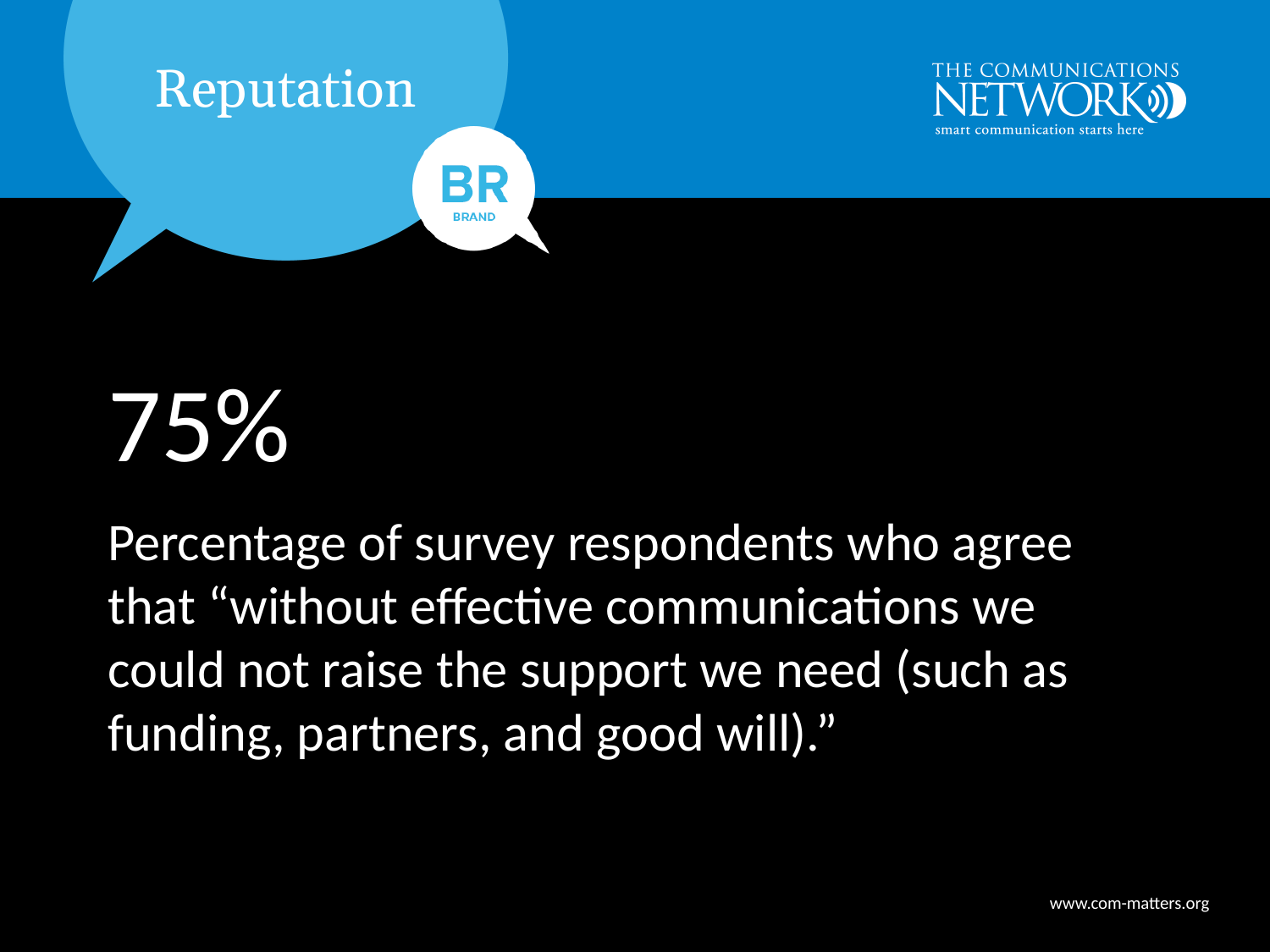

75%

Percentage of survey respondents who agree that “without effective communications we could not raise the support we need (such as funding, partners, and good will).”